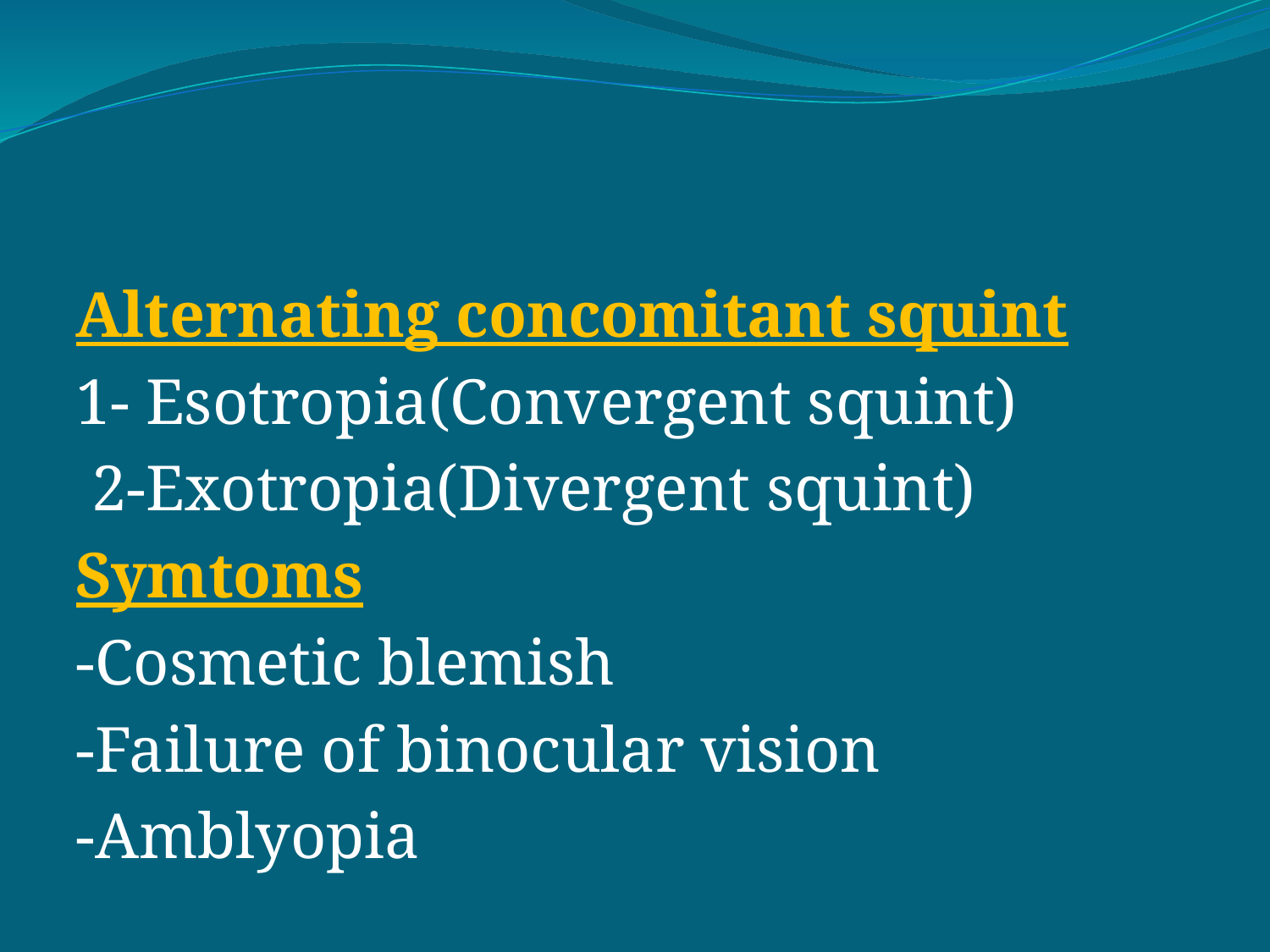

#
Alternating concomitant squint
1- Esotropia(Convergent squint)
 2-Exotropia(Divergent squint)
Symtoms
-Cosmetic blemish
-Failure of binocular vision
-Amblyopia